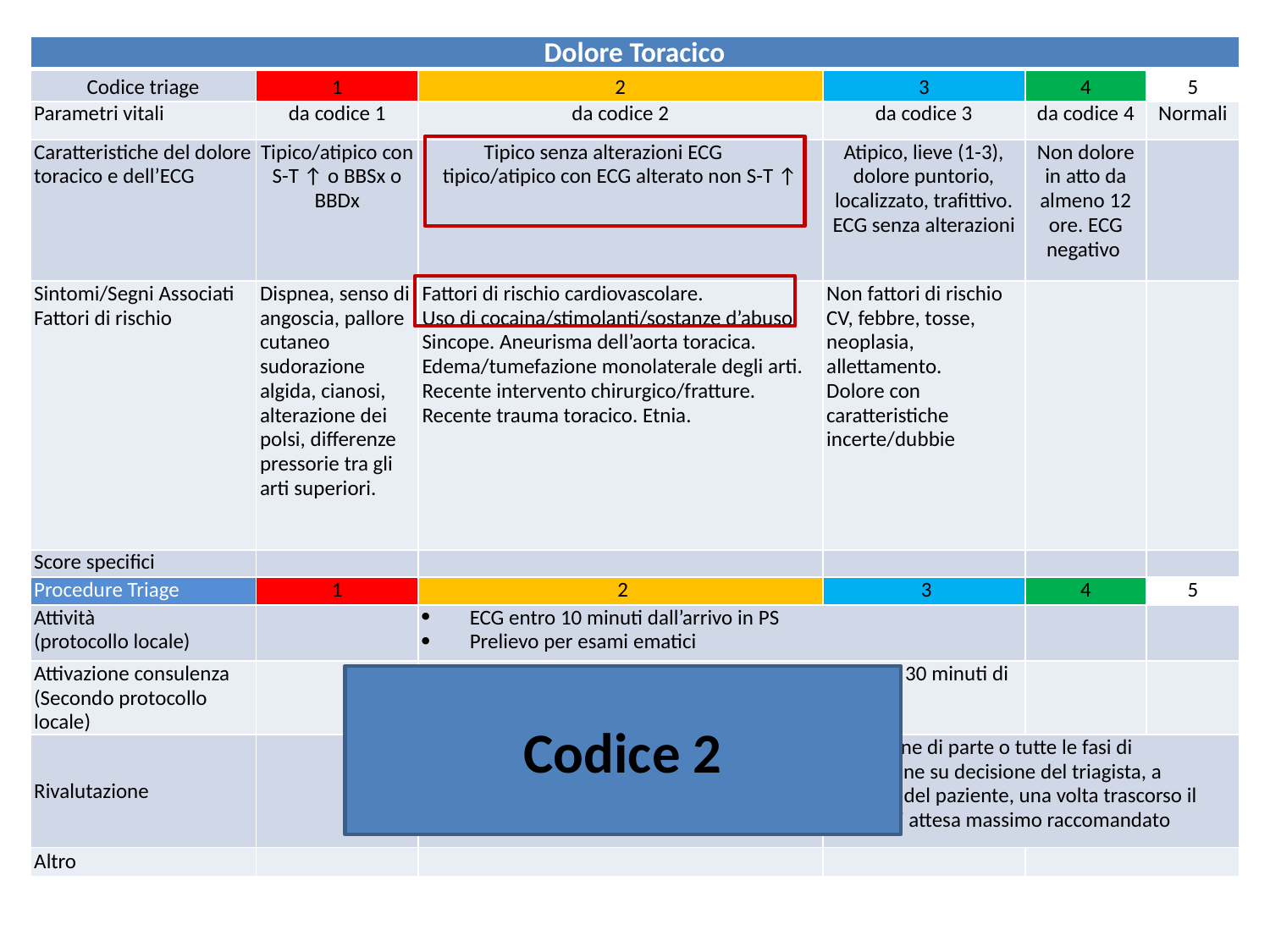

| Dolore Toracico |  |  |  |  |  |
| --- | --- | --- | --- | --- | --- |
| Codice triage | 1 | 2 | 3 | 4 | 5 |
| Parametri vitali | da codice 1 | da codice 2 | da codice 3 | da codice 4 | Normali |
| Caratteristiche del dolore toracico e dell’ECG | Tipico/atipico con S-T ↑ o BBSx o BBDx | Tipico senza alterazioni ECG tipico/atipico con ECG alterato non S-T ↑ | Atipico, lieve (1-3), dolore puntorio, localizzato, trafittivo. ECG senza alterazioni | Non dolore in atto da almeno 12 ore. ECG negativo |  |
| Sintomi/Segni Associati Fattori di rischio | Dispnea, senso di angoscia, pallore cutaneo sudorazione algida, cianosi, alterazione dei polsi, differenze pressorie tra gli arti superiori. | Fattori di rischio cardiovascolare. Uso di cocaina/stimolanti/sostanze d’abuso. Sincope. Aneurisma dell’aorta toracica. Edema/tumefazione monolaterale degli arti. Recente intervento chirurgico/fratture. Recente trauma toracico. Etnia. | Non fattori di rischio CV, febbre, tosse, neoplasia, allettamento. Dolore con caratteristiche incerte/dubbie |  |  |
| Score specifici |  |  |  |  |  |
| Procedure Triage | 1 | 2 | 3 | 4 | 5 |
| Attività (protocollo locale) |  | ECG entro 10 minuti dall’arrivo in PS Prelievo per esami ematici |  |  |  |
| Attivazione consulenza (Secondo protocollo locale) |  | Cardiologo, in assenza di box visita dedicato, se superati 30 minuti di attesa |  |  |  |
| Rivalutazione |  | Osservazione diretta o video- mediata con monitoraggio costante delle condizioni | Ripetizione di parte o tutte le fasi di valutazione su decisione del triagista, a richiesta del paziente, una volta trascorso il tempo di attesa massimo raccomandato |  |  |
| Altro |  |  |  |  |  |

Codice 2